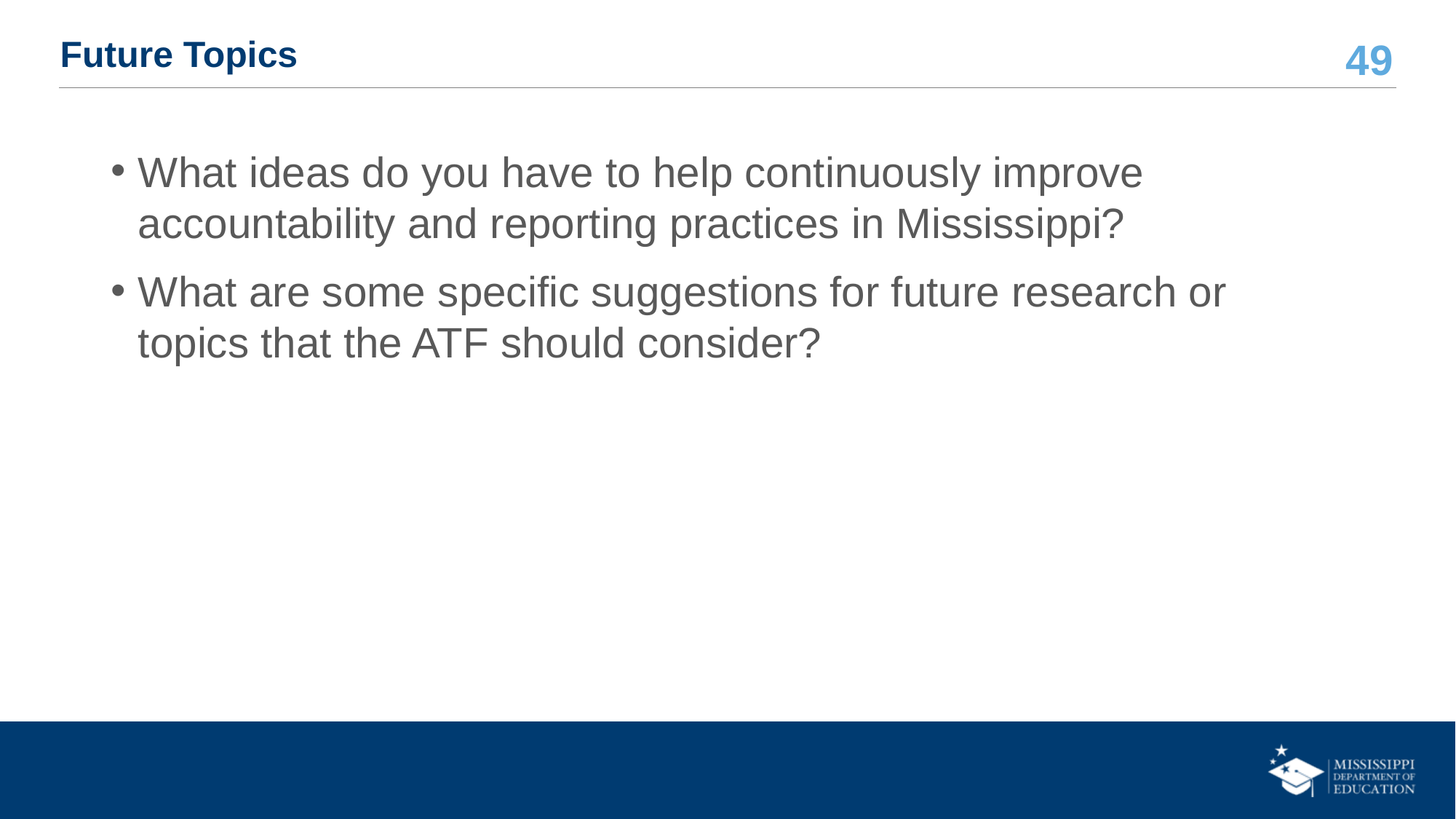

# Future Topics
What ideas do you have to help continuously improve accountability and reporting practices in Mississippi?
What are some specific suggestions for future research or topics that the ATF should consider?